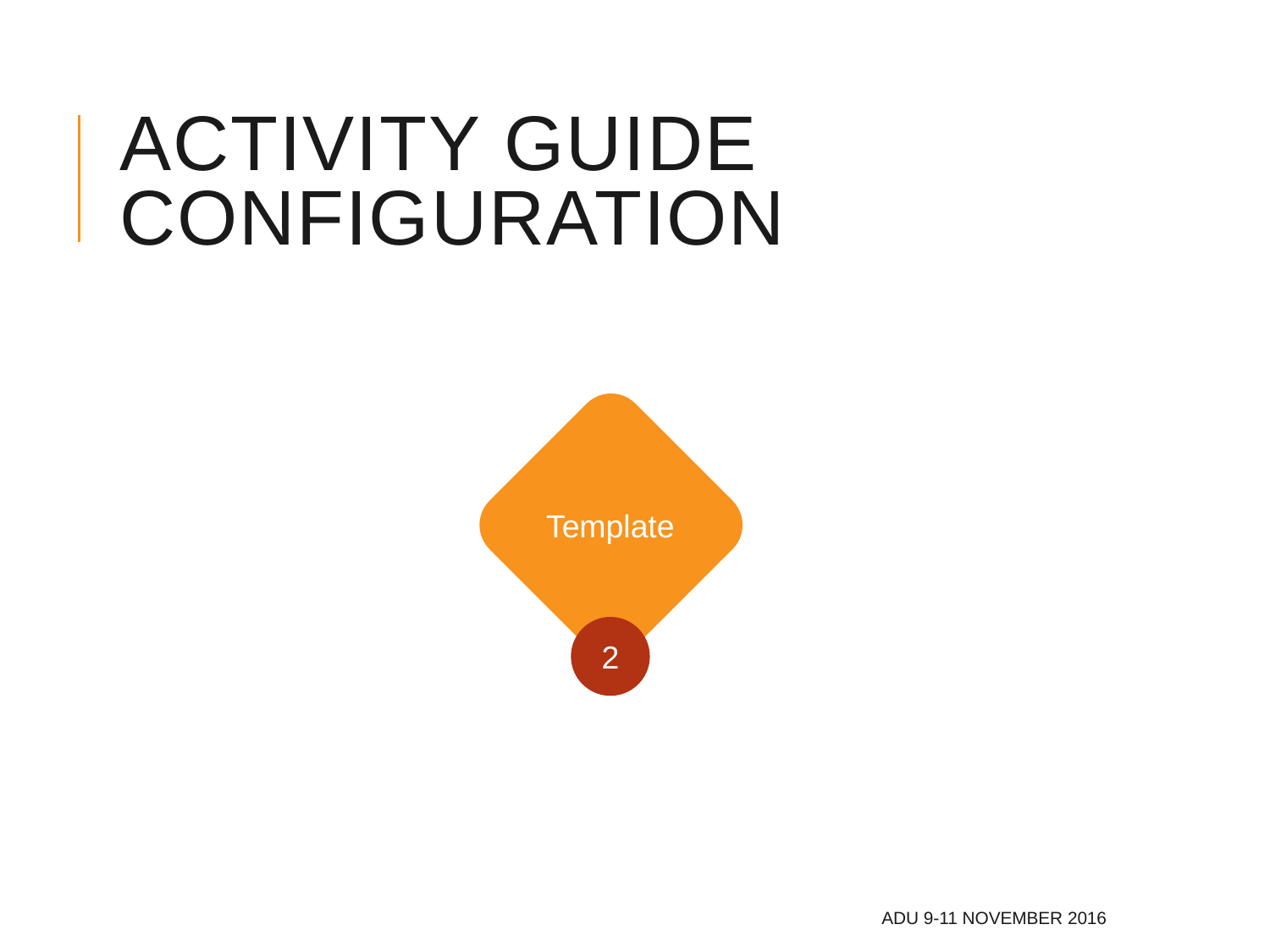

# Activity guide configuration

Template
2
ADU 9-11 November 2016